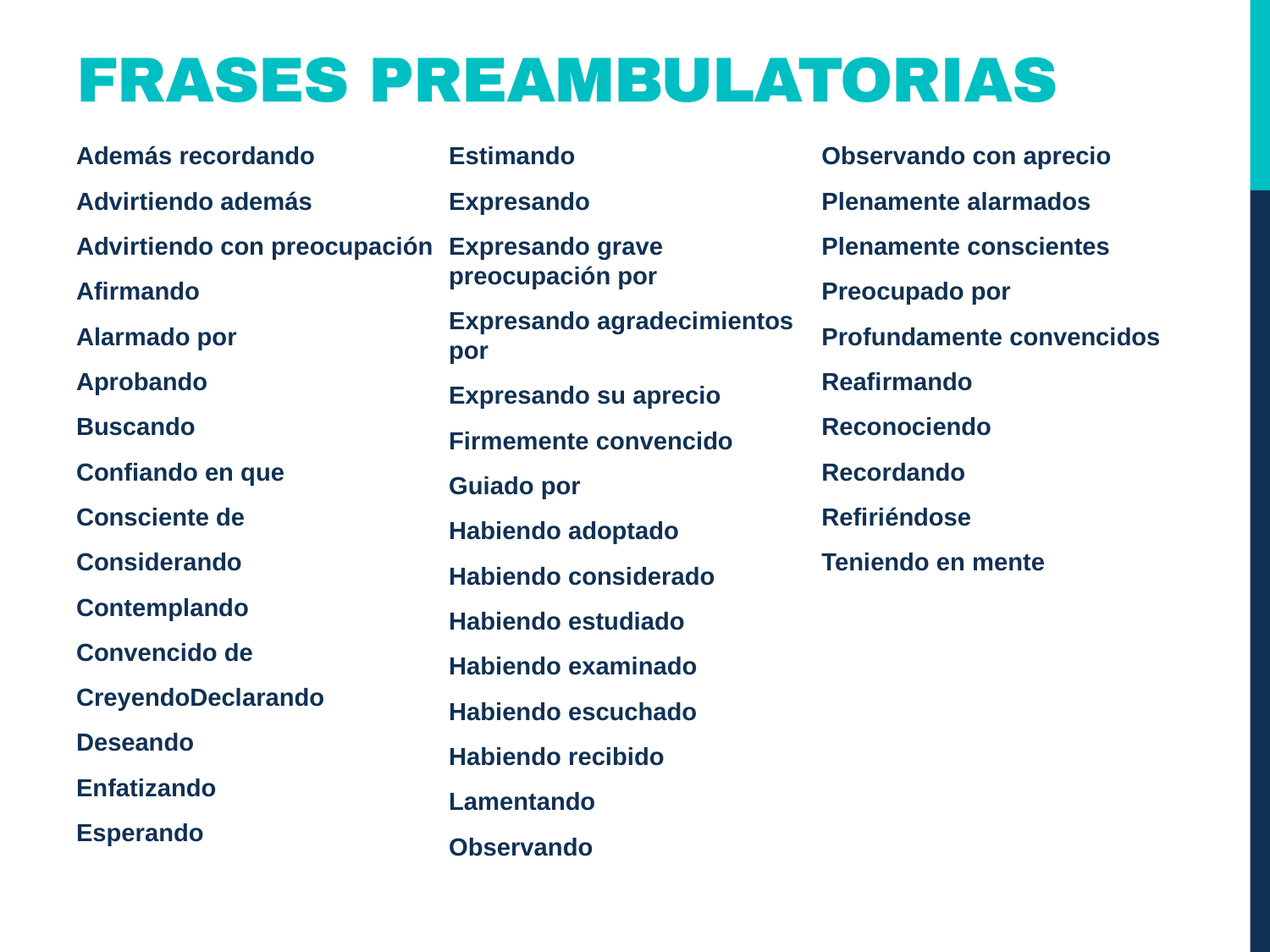

# Frases preambulatorias
Además recordando
Advirtiendo además
Advirtiendo con preocupación
Afirmando
Alarmado por
Aprobando
Buscando
Confiando en que
Consciente de
Considerando
Contemplando
Convencido de
CreyendoDeclarando
Deseando
Enfatizando
Esperando
Estimando
Expresando
Expresando grave preocupación por
Expresando agradecimientos por
Expresando su aprecio
Firmemente convencido
Guiado por
Habiendo adoptado
Habiendo considerado
Habiendo estudiado
Habiendo examinado
Habiendo escuchado
Habiendo recibido
Lamentando
Observando
Observando con aprecio
Plenamente alarmados
Plenamente conscientes
Preocupado por
Profundamente convencidos
Reafirmando
Reconociendo
Recordando
Refiriéndose
Teniendo en mente